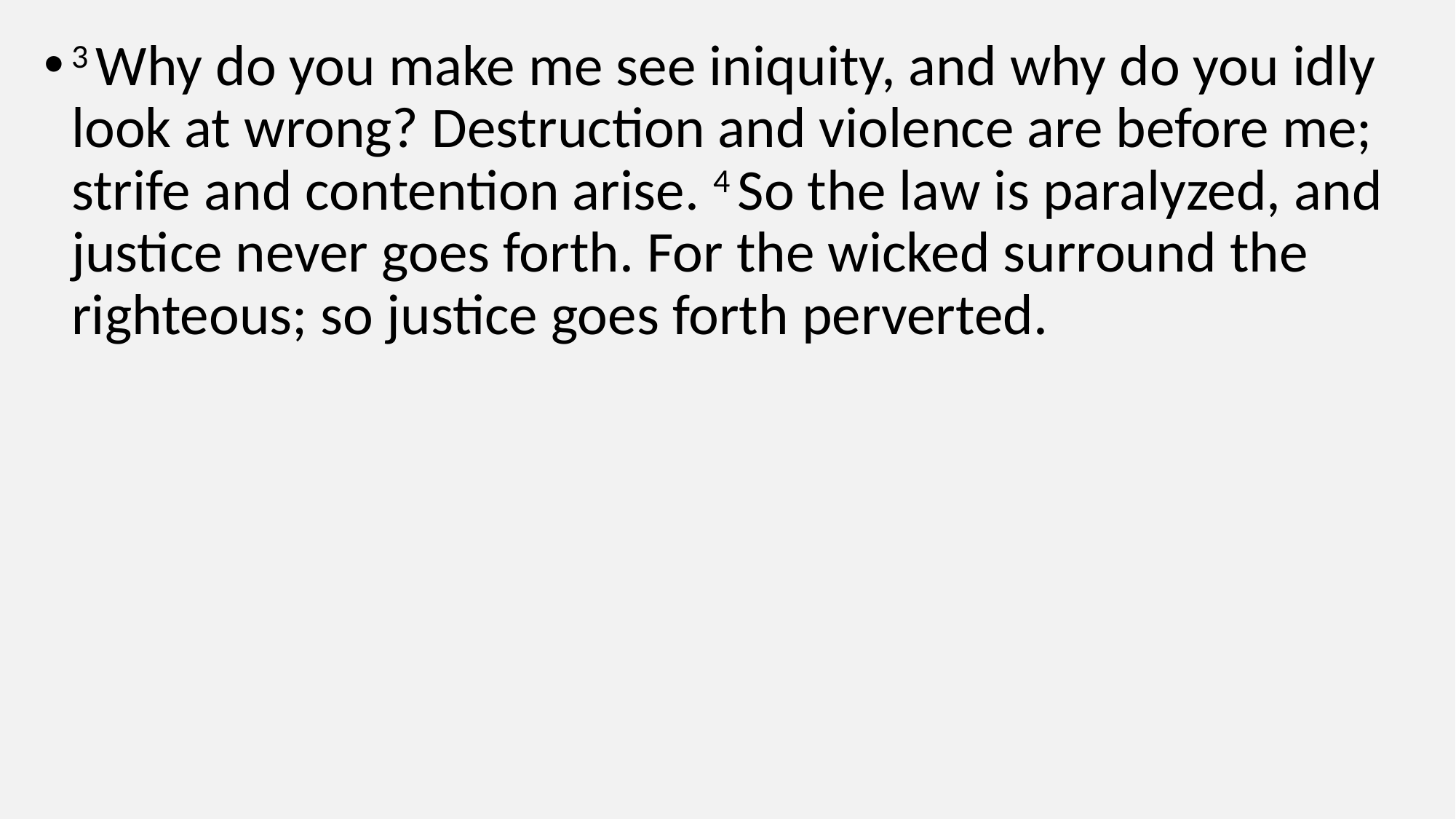

3 Why do you make me see iniquity, and why do you idly look at wrong? Destruction and violence are before me; strife and contention arise. 4 So the law is paralyzed, and justice never goes forth. For the wicked surround the righteous; so justice goes forth perverted.